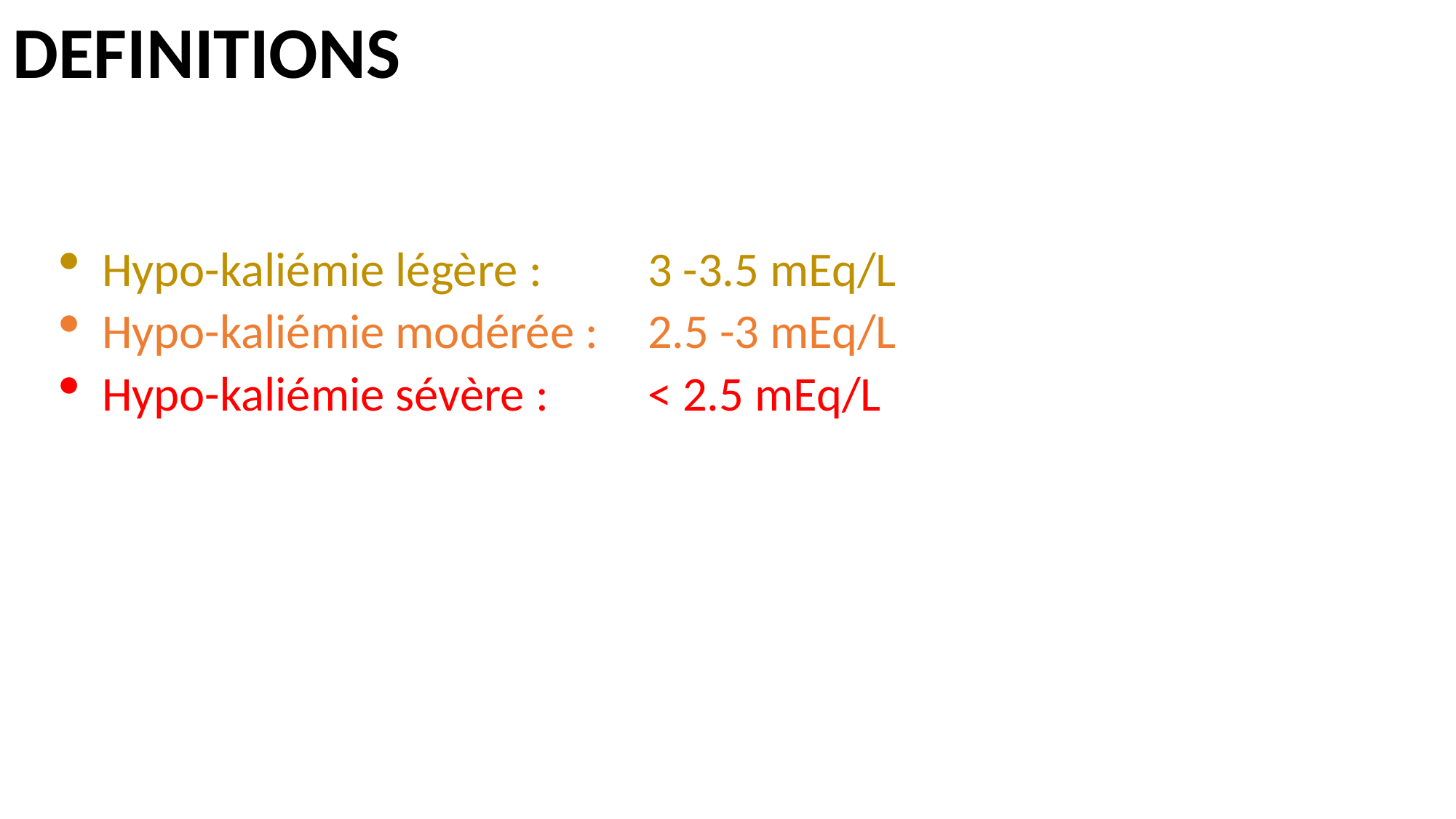

DEFINITIONS
Hypo-kaliémie légère : 	3 -3.5 mEq/L
Hypo-kaliémie modérée : 	2.5 -3 mEq/L
Hypo-kaliémie sévère : 	< 2.5 mEq/L